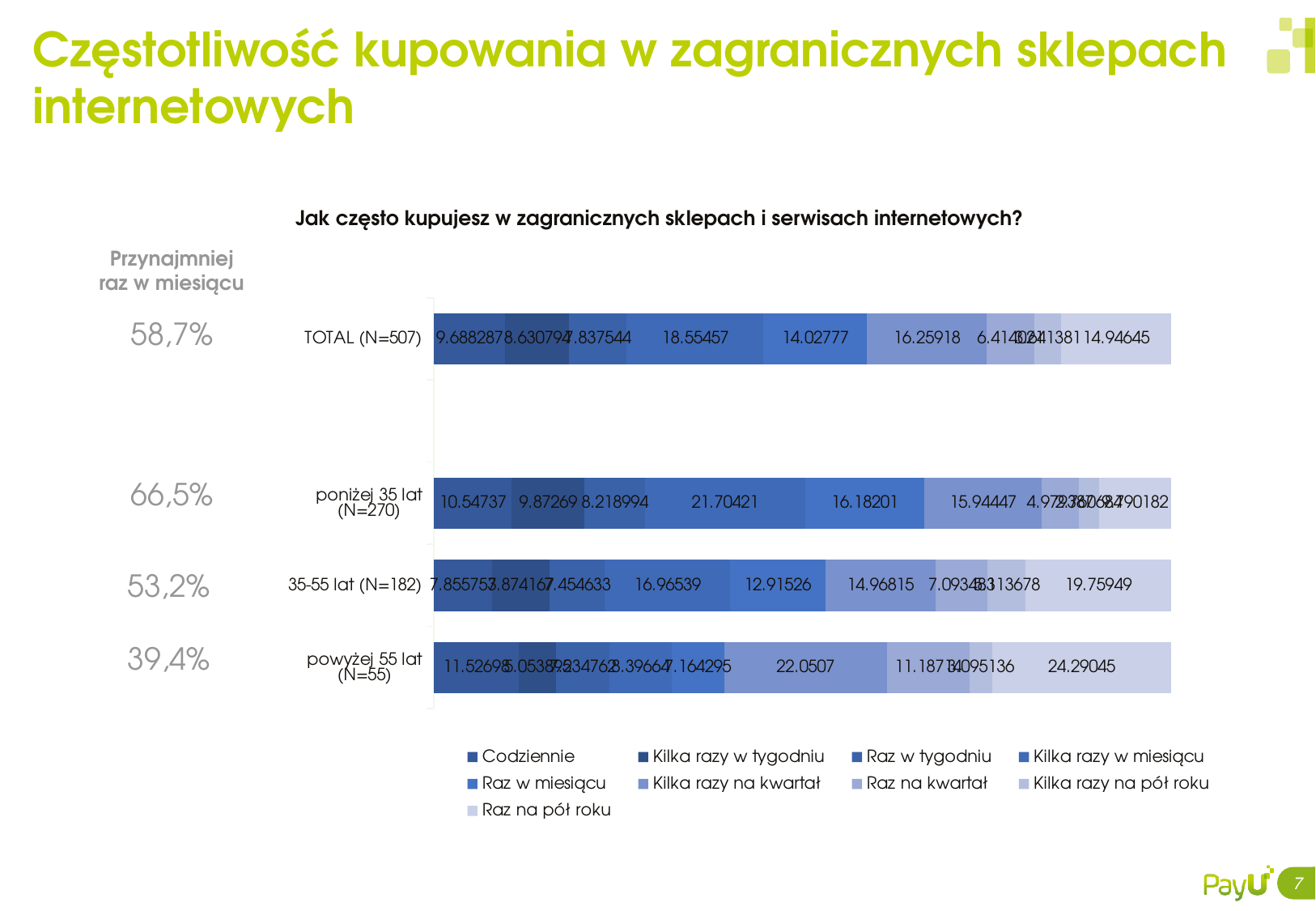

# Częstotliwość kupowania w zagranicznych sklepach internetowych
Jak często kupujesz w zagranicznych sklepach i serwisach internetowych?
Przynajmniej raz w miesiącu

### Chart

| Category | Codziennie | Kilka razy w tygodniu | Raz w tygodniu | Kilka razy w miesiącu | Raz w miesiącu | Kilka razy na kwartał | Raz na kwartał | Kilka razy na pół roku | Raz na pół roku |
|---|---|---|---|---|---|---|---|---|---|
| TOTAL (N=507) | 9.688287 | 8.630794 | 7.837544 | 18.55457 | 14.02777 | 16.25918 | 6.414021 | 3.641381 | 14.94645 |
|  | None | None | None | None | None | None | None | None | None |
| poniżej 35 lat (N=270) | 10.54737 | 9.87269 | 8.218994 | 21.70421 | 16.18201 | 15.94447 | 4.979387 | 2.760684 | 9.790182 |
| 35-55 lat (N=182) | 7.855753 | 7.874167 | 7.454633 | 16.96539 | 12.91526 | 14.96815 | 7.093483 | 5.113678 | 19.75949 |
| powyżej 55 lat (N=55) | 11.52698 | 5.053895 | 7.234762 | 8.39664 | 7.164295 | 22.0507 | 11.18714 | 3.095136 | 24.29045 |
58,7%
66,5%
53,2%
39,4%